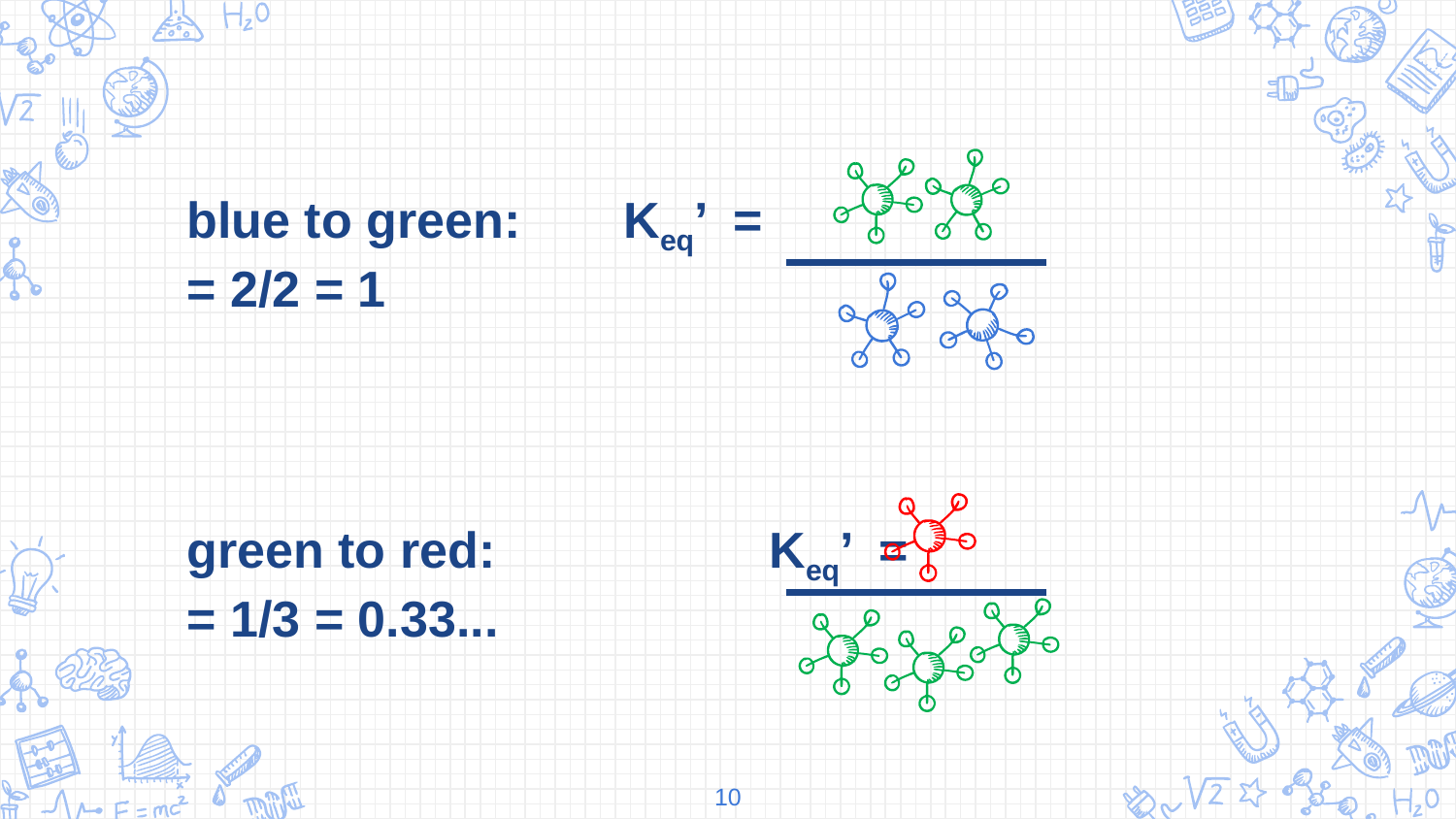

blue to green:	Keq’  =                                    = 2/2 = 1

green to red:		Keq’  =                                    = 1/3 = 0.33...

10